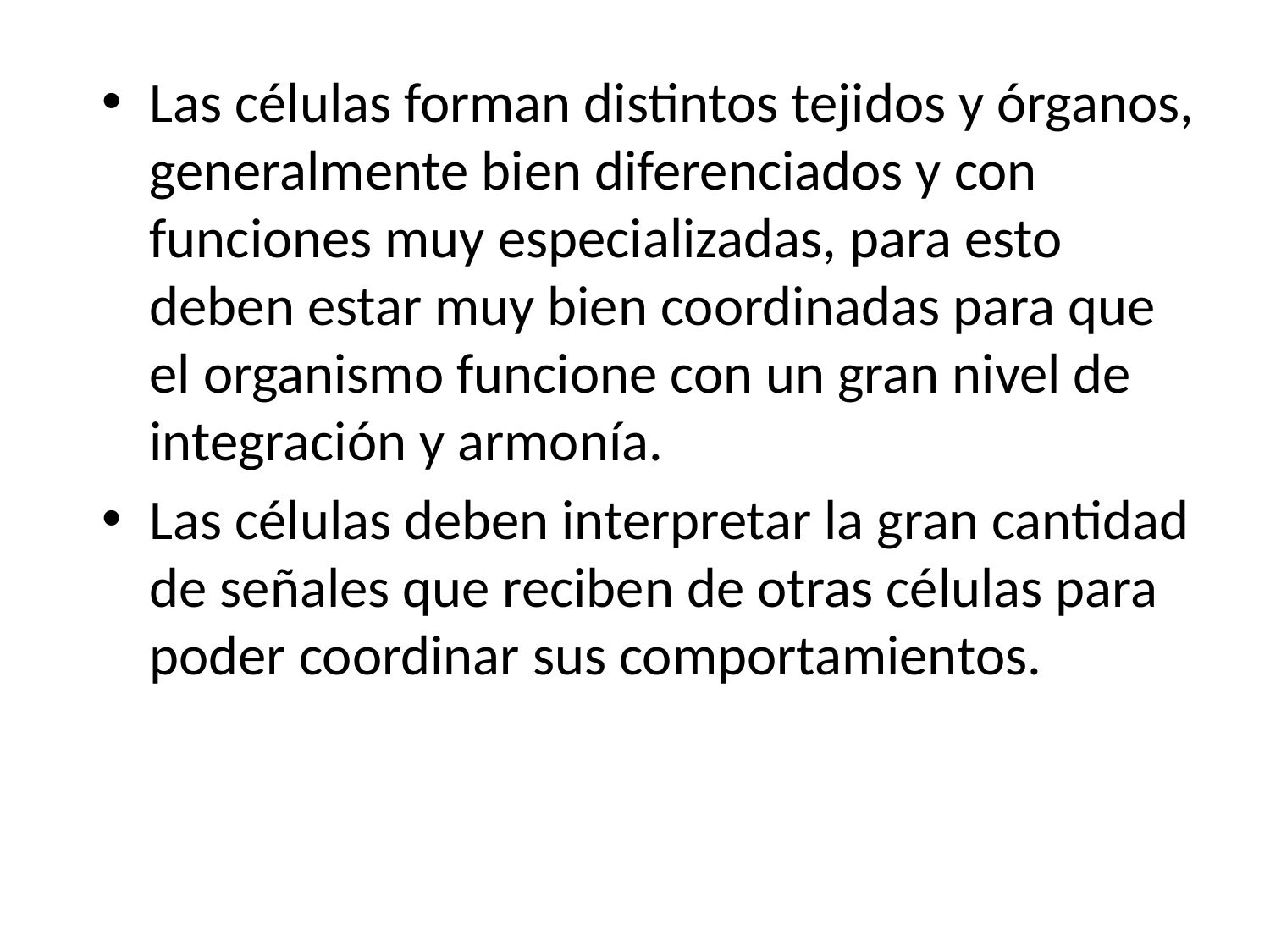

Las células forman distintos tejidos y órganos, generalmente bien diferenciados y con funciones muy especializadas, para esto deben estar muy bien coordinadas para que el organismo funcione con un gran nivel de integración y armonía.
Las células deben interpretar la gran cantidad de señales que reciben de otras células para poder coordinar sus comportamientos.